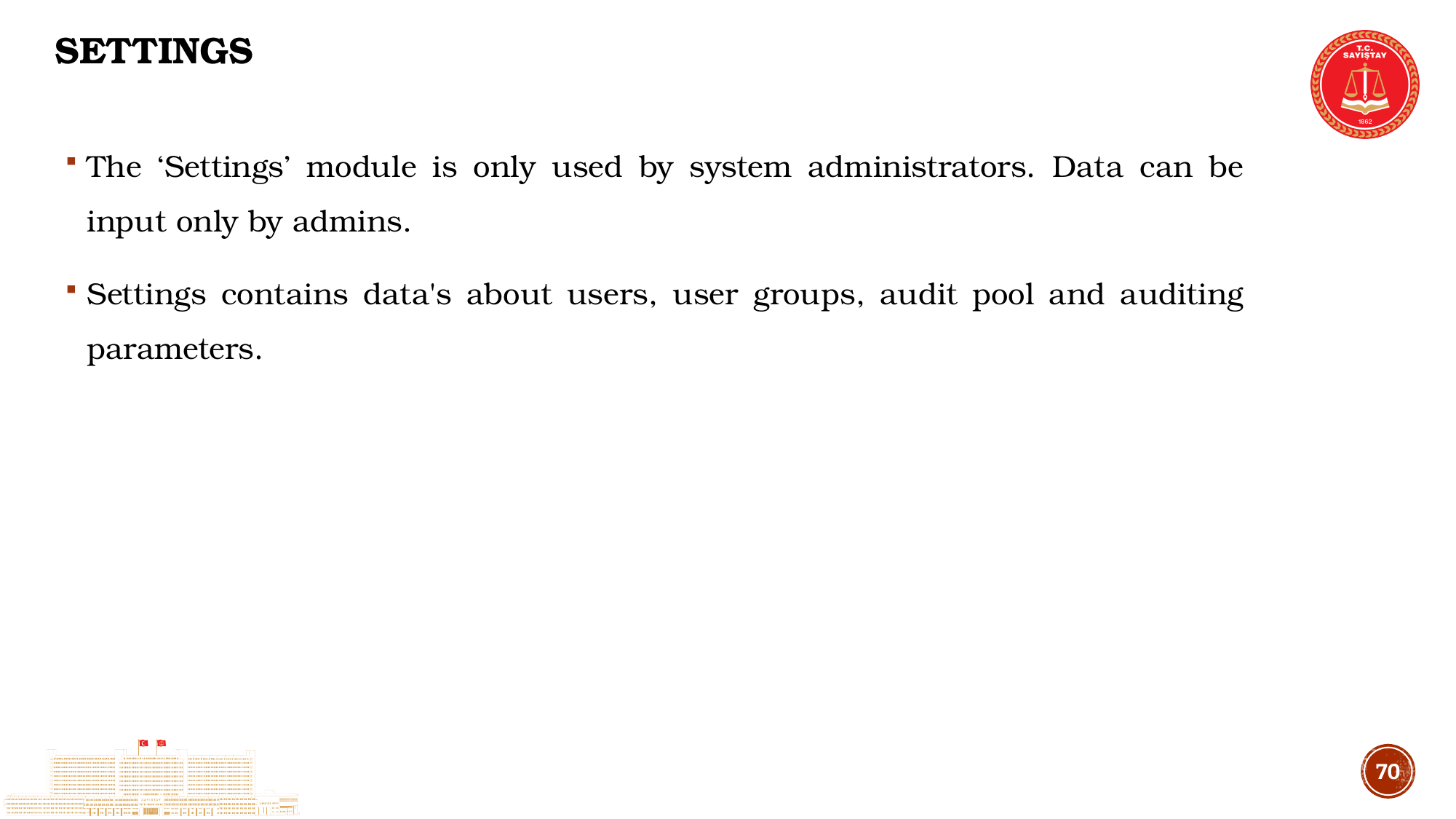

# SETTINGS
The ‘Settings’ module is only used by system administrators. Data can be input only by admins.
Settings contains data's about users, user groups, audit pool and auditing parameters.
70